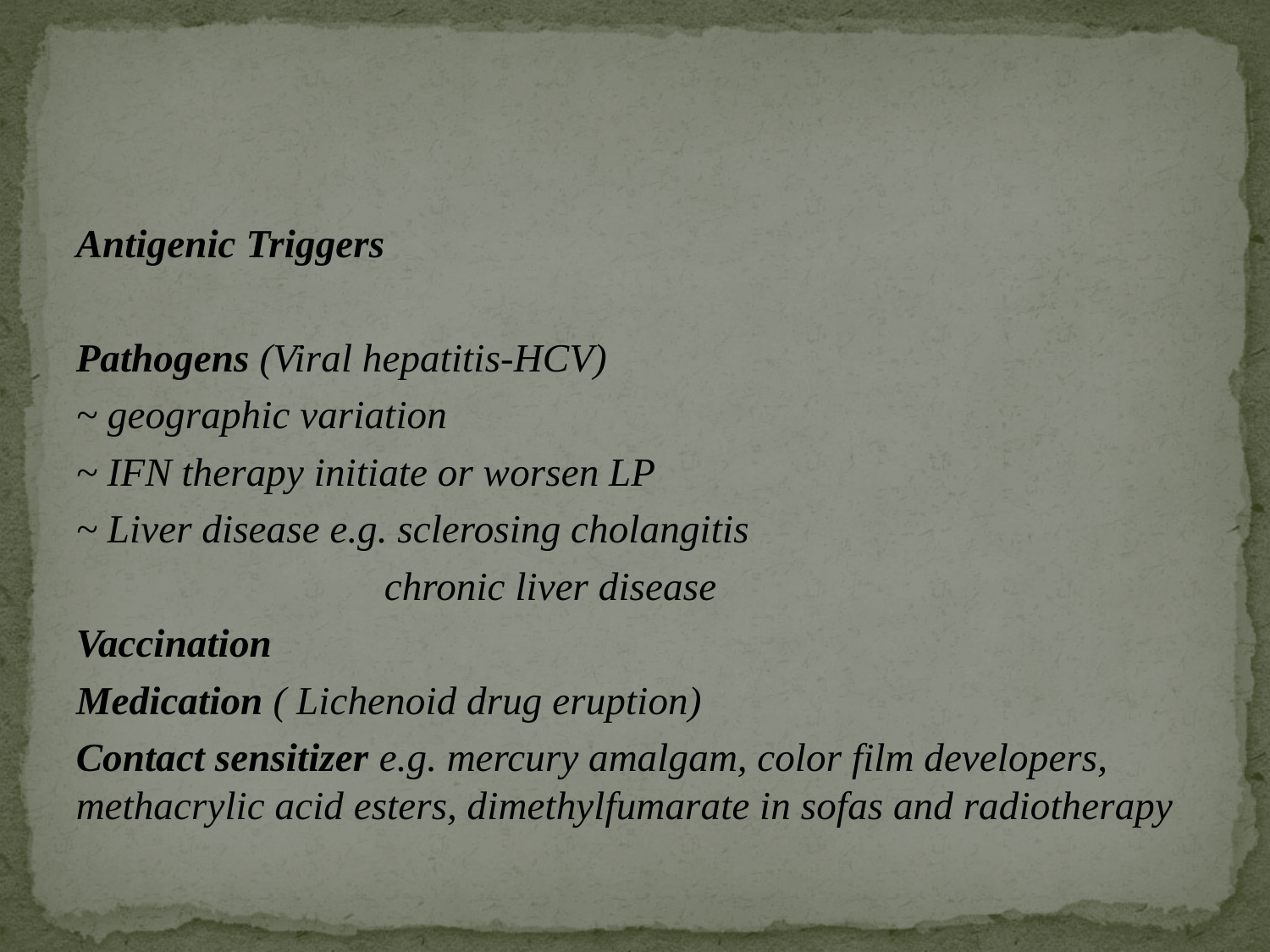

#
Antigenic Triggers

Pathogens (Viral hepatitis-HCV)
~ geographic variation
~ IFN therapy initiate or worsen LP
~ Liver disease e.g. sclerosing cholangitis
                               chronic liver disease
Vaccination
Medication ( Lichenoid drug eruption)
Contact sensitizer e.g. mercury amalgam, color film developers, methacrylic acid esters, dimethylfumarate in sofas and radiotherapy